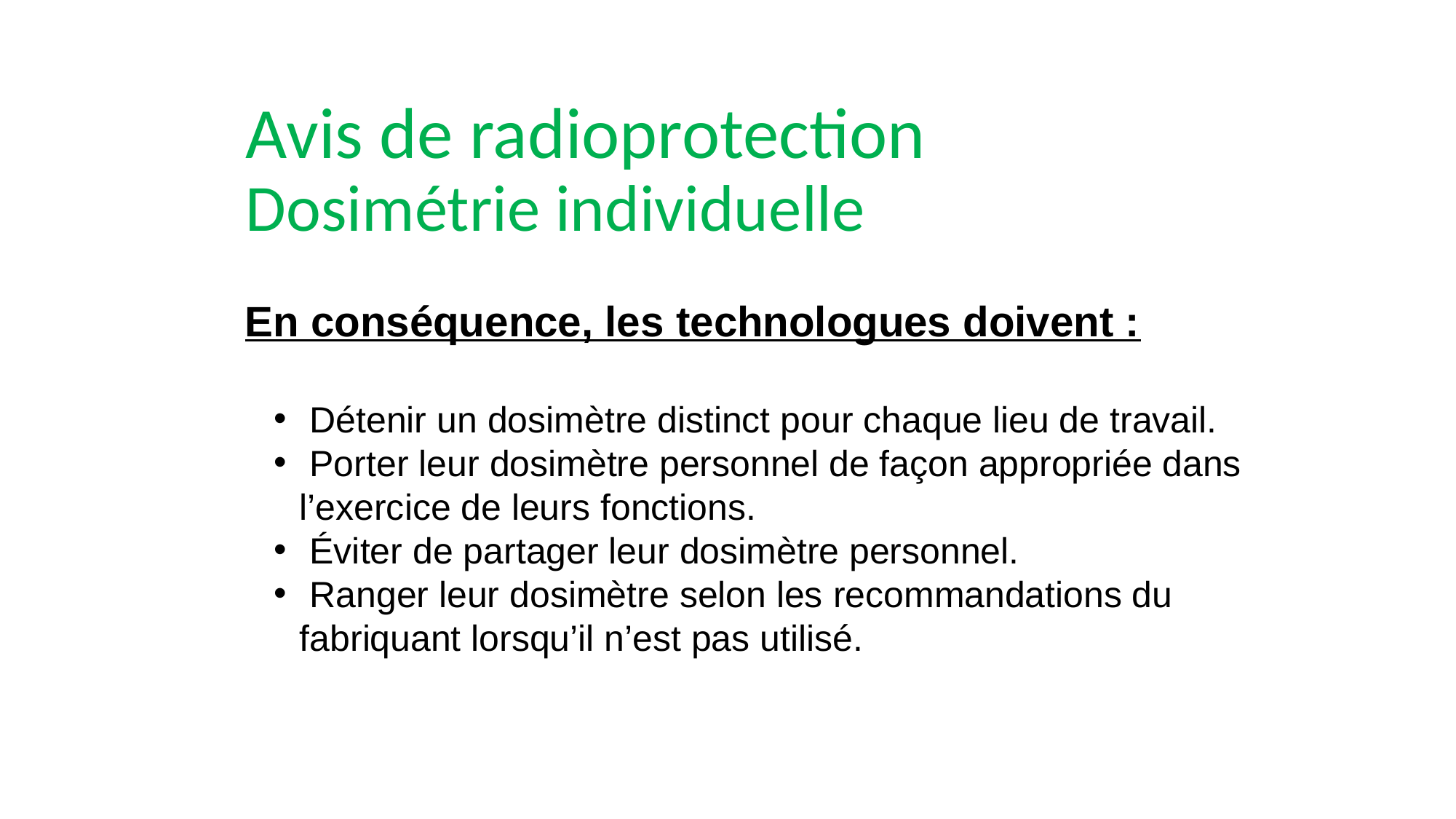

# Avis de radioprotection Dosimétrie individuelle
En conséquence, les technologues doivent :

 Détenir un dosimètre distinct pour chaque lieu de travail.
 Porter leur dosimètre personnel de façon appropriée dans l’exercice de leurs fonctions.
 Éviter de partager leur dosimètre personnel.
 Ranger leur dosimètre selon les recommandations du fabriquant lorsqu’il n’est pas utilisé.